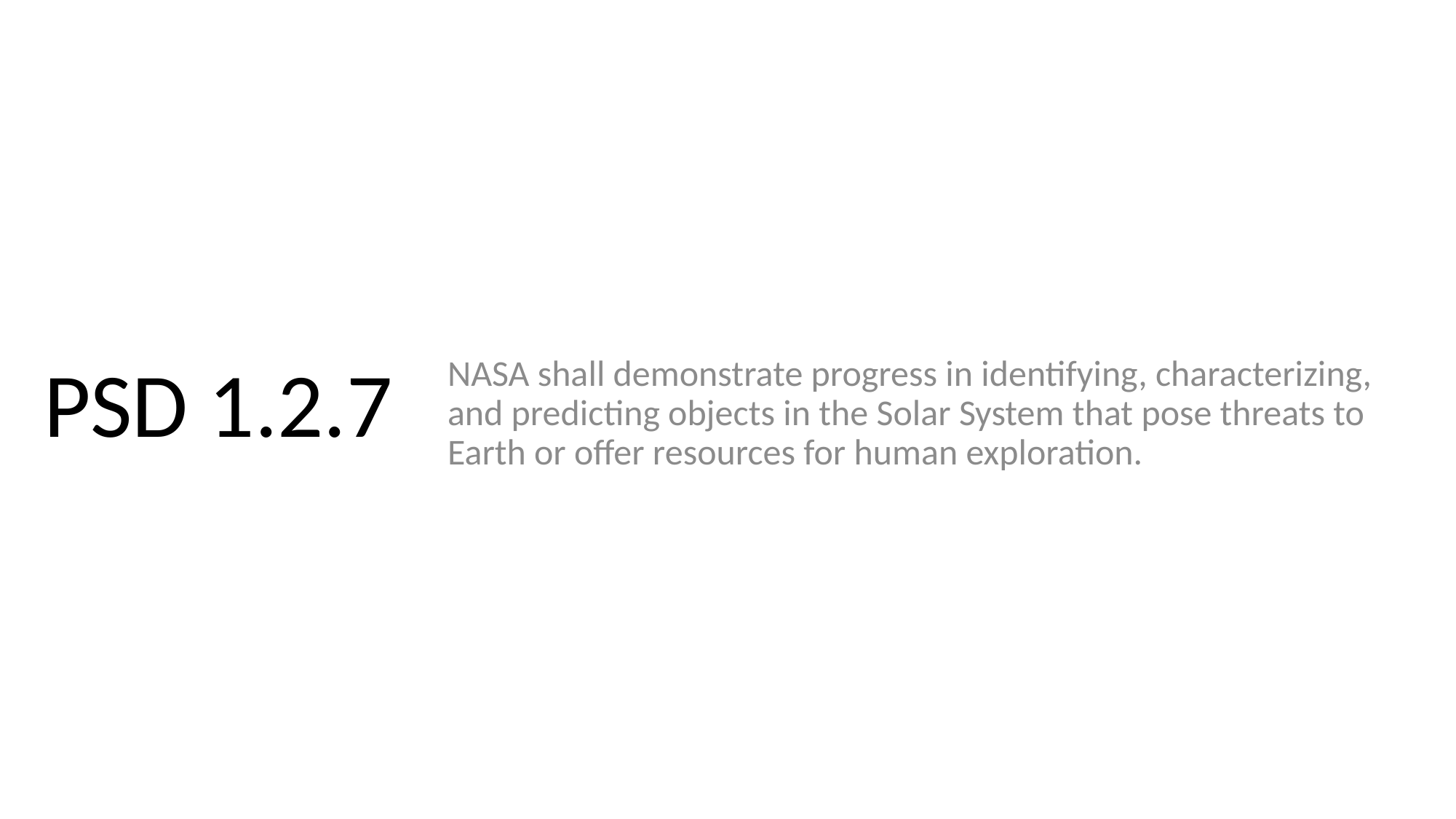

# PSD 1.2.7
NASA shall demonstrate progress in identifying, characterizing, and predicting objects in the Solar System that pose threats to Earth or offer resources for human exploration.